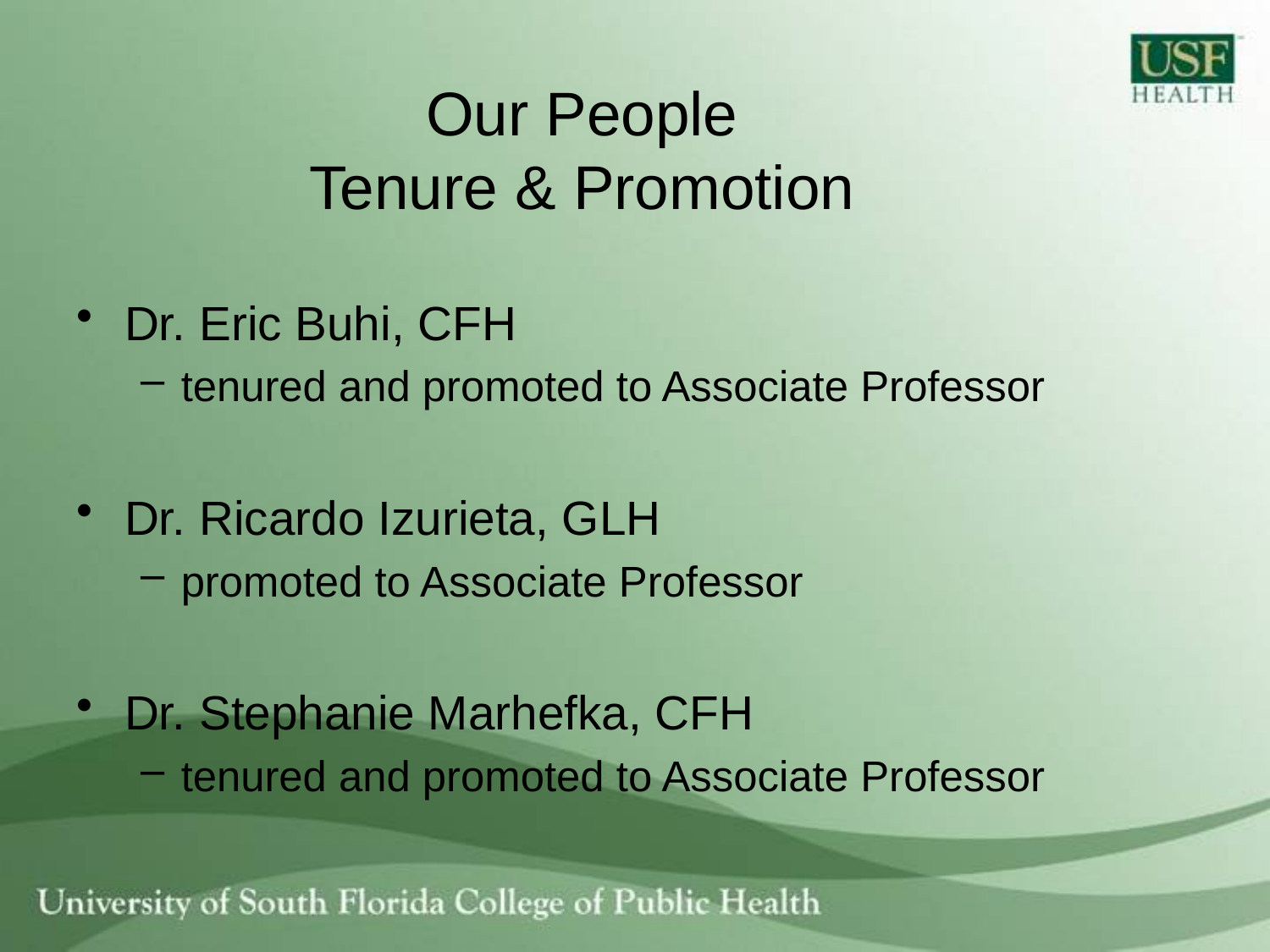

# Our People Tenure & Promotion
Dr. Eric Buhi, CFH
tenured and promoted to Associate Professor

Dr. Ricardo Izurieta, GLH
promoted to Associate Professor

Dr. Stephanie Marhefka, CFH
tenured and promoted to Associate Professor